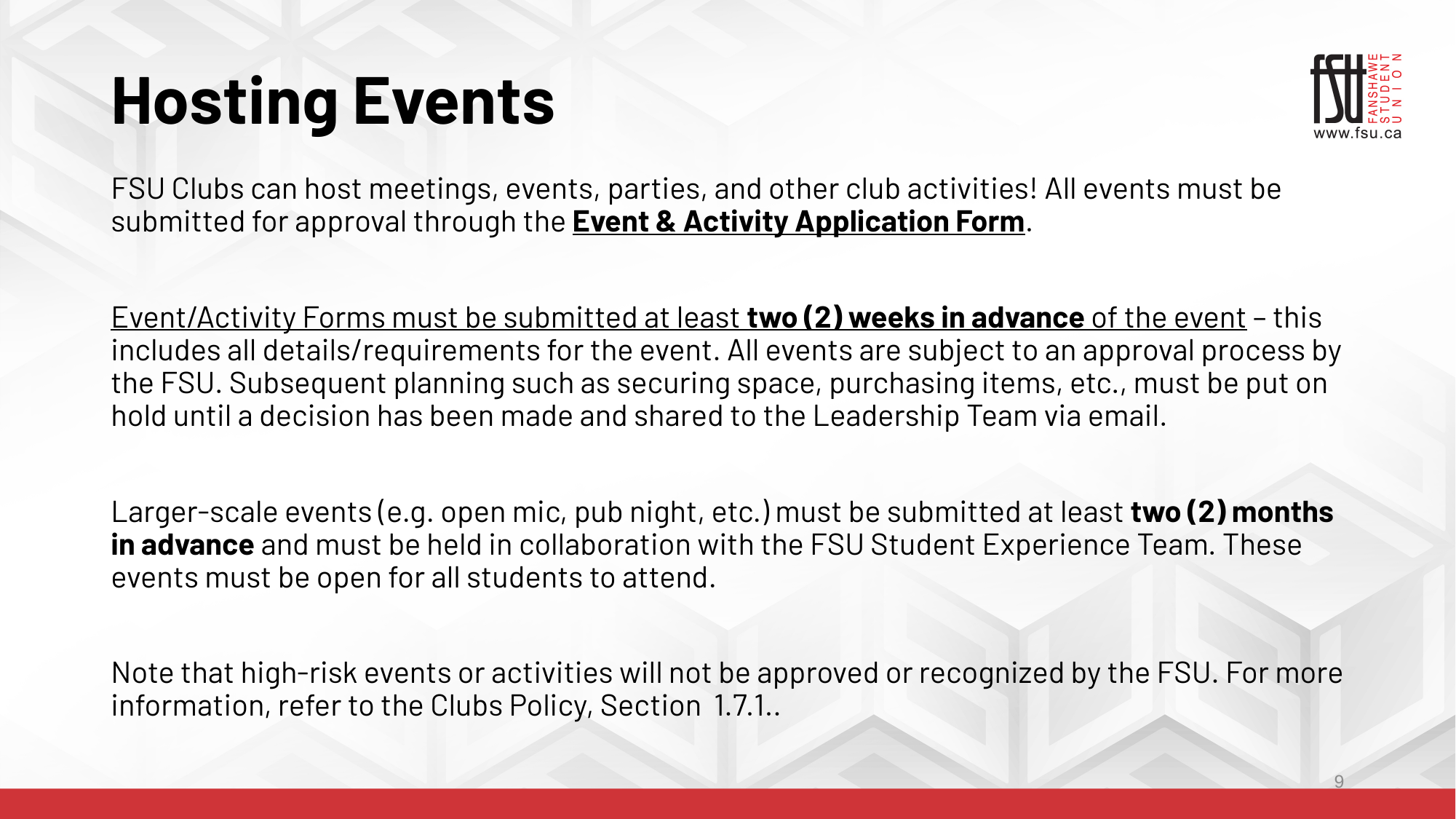

# Hosting Events
FSU Clubs can host meetings, events, parties, and other club activities! All events must be submitted for approval through the Event & Activity Application Form.

Event/Activity Forms must be submitted at least two (2) weeks in advance of the event – this includes all details/requirements for the event. All events are subject to an approval process by the FSU. Subsequent planning such as securing space, purchasing items, etc., must be put on hold until a decision has been made and shared to the Leadership Team via email.

Larger-scale events (e.g. open mic, pub night, etc.) must be submitted at least two (2) months in advance and must be held in collaboration with the FSU Student Experience Team. These events must be open for all students to attend.

Note that high-risk events or activities will not be approved or recognized by the FSU. For more information, refer to the Clubs Policy, Section  1.7.1..

9